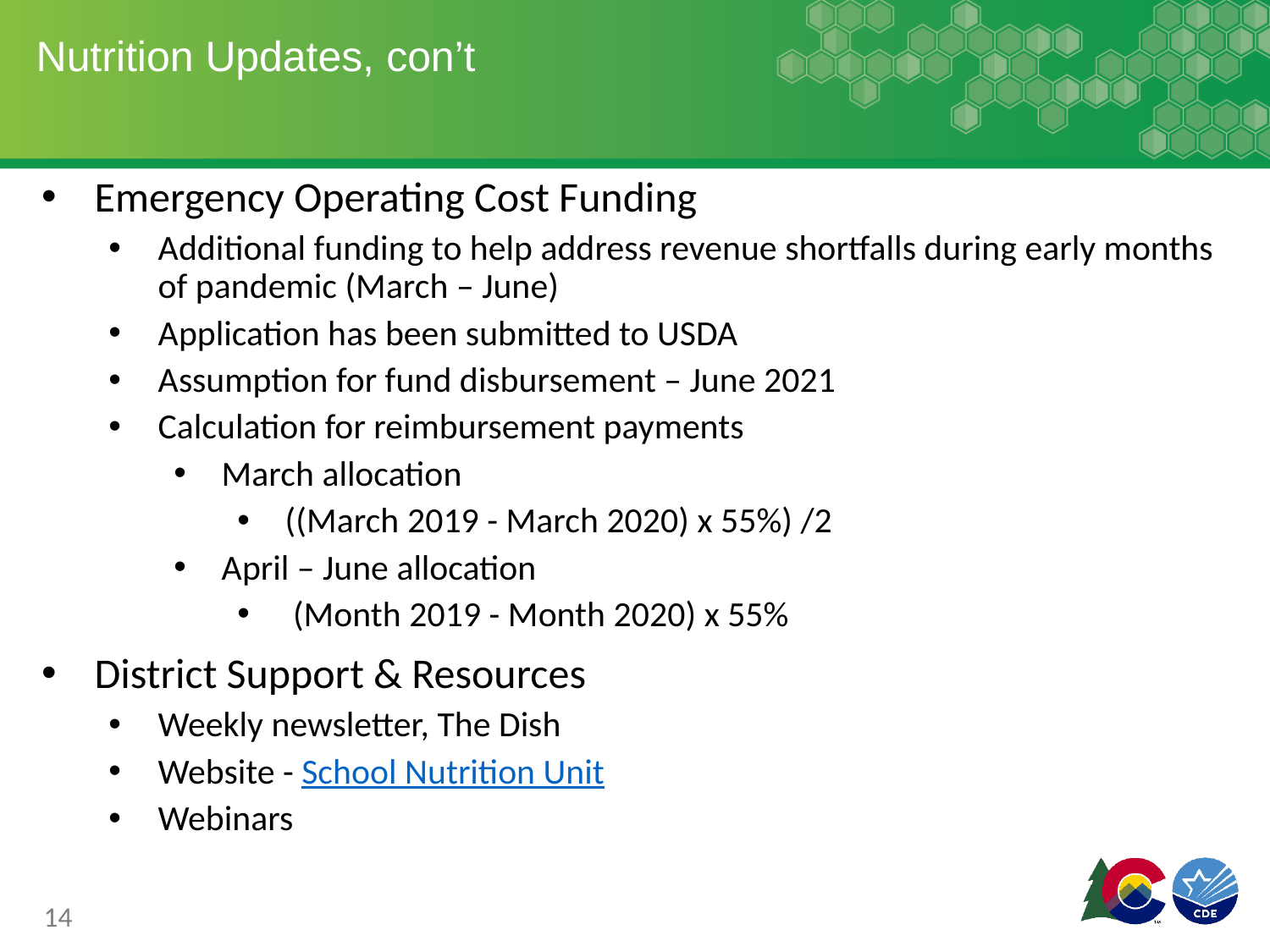

# Nutrition Updates, con’t
Emergency Operating Cost Funding
Additional funding to help address revenue shortfalls during early months of pandemic (March – June)
Application has been submitted to USDA
Assumption for fund disbursement – June 2021
Calculation for reimbursement payments
March allocation
((March 2019 - March 2020) x 55%) /2
April – June allocation
 (Month 2019 - Month 2020) x 55%
District Support & Resources
Weekly newsletter, The Dish
Website - School Nutrition Unit
Webinars

14